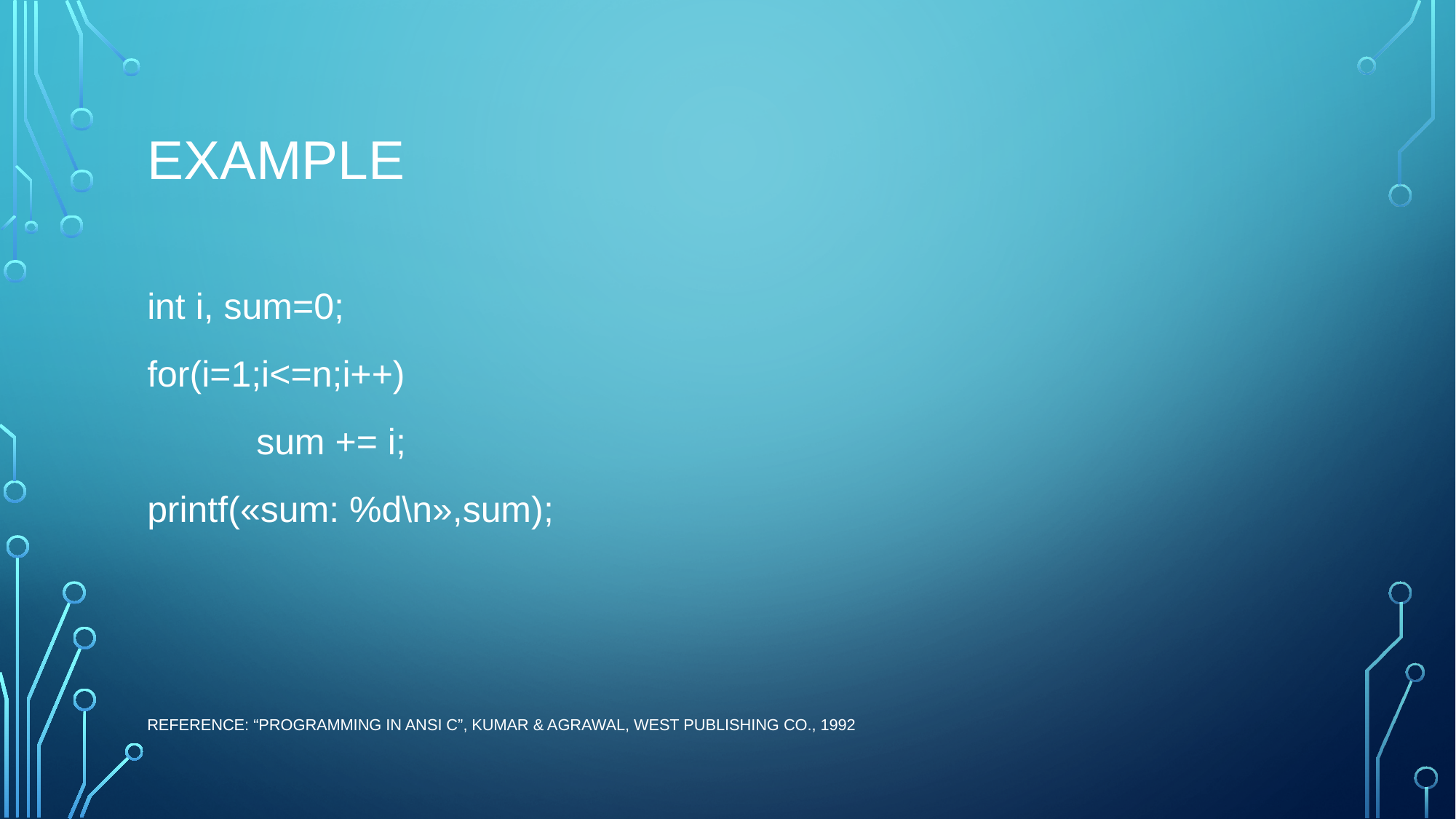

# example
int i, sum=0;
for(i=1;i<=n;i++)
	sum += i;
printf(«sum: %d\n»,sum);
Reference: “Programming in ANSI C”, Kumar & Agrawal, West Publishing Co., 1992